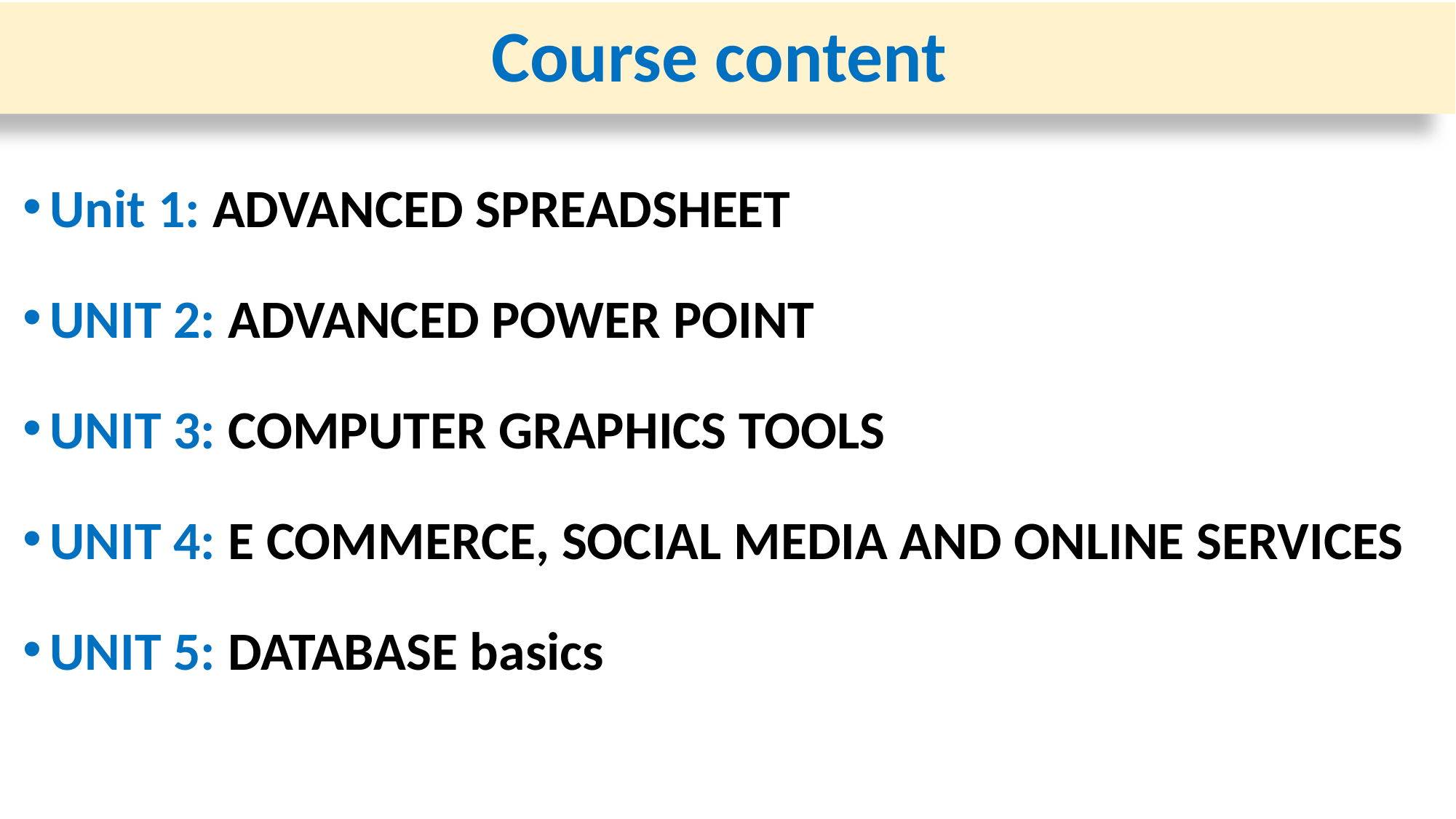

# Course content
Unit 1: ADVANCED SPREADSHEET
UNIT 2: ADVANCED POWER POINT
UNIT 3: COMPUTER GRAPHICS TOOLS
UNIT 4: E COMMERCE, SOCIAL MEDIA AND ONLINE SERVICES
UNIT 5: DATABASE basics